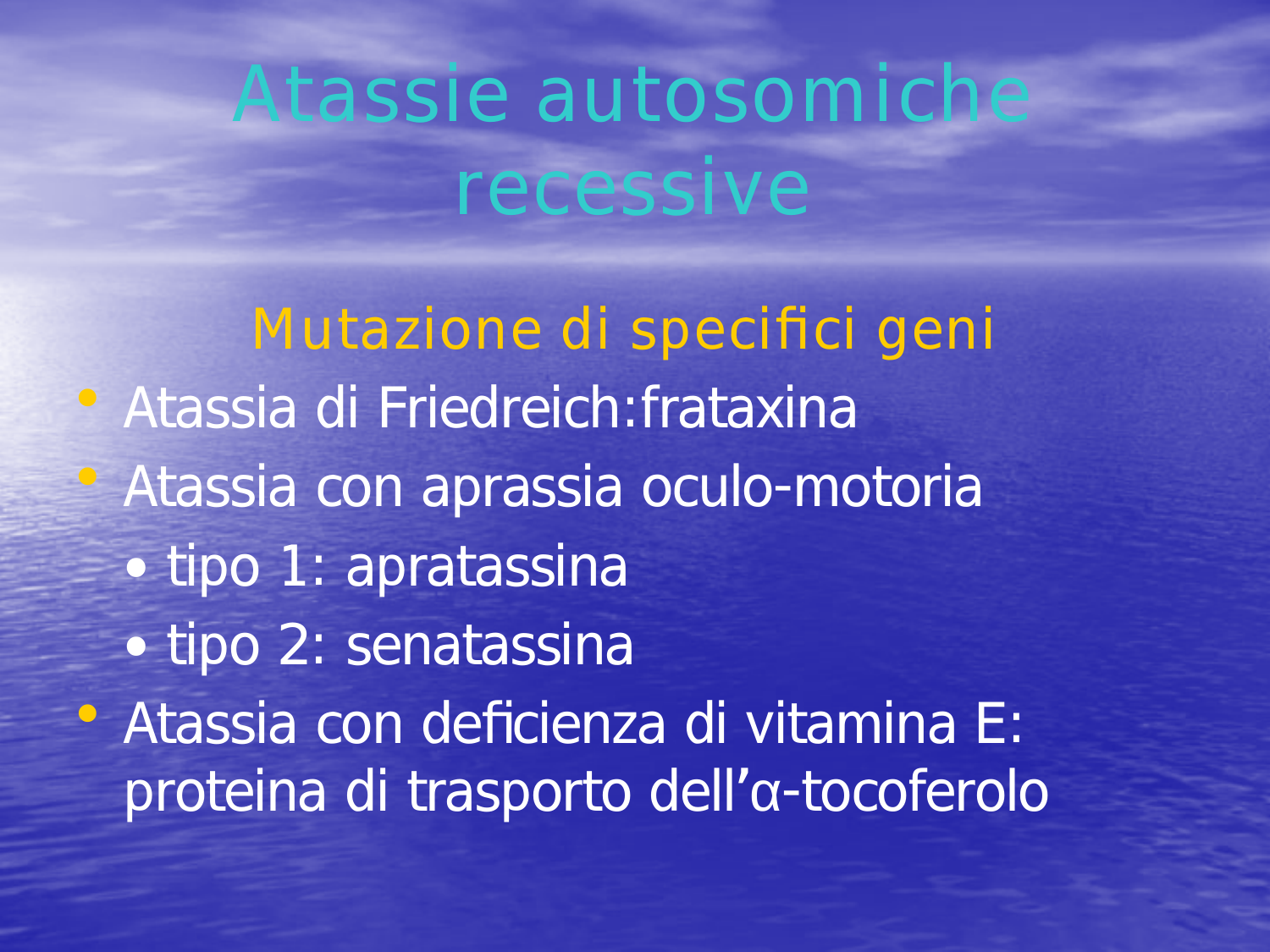

# Atassie autosomiche recessive
Mutazione di specifici geni
Atassia di Friedreich:frataxina
Atassia con aprassia oculo-motoria
	• tipo 1: apratassina
	• tipo 2: senatassina
Atassia con deficienza di vitamina E: proteina di trasporto dell’α-tocoferolo